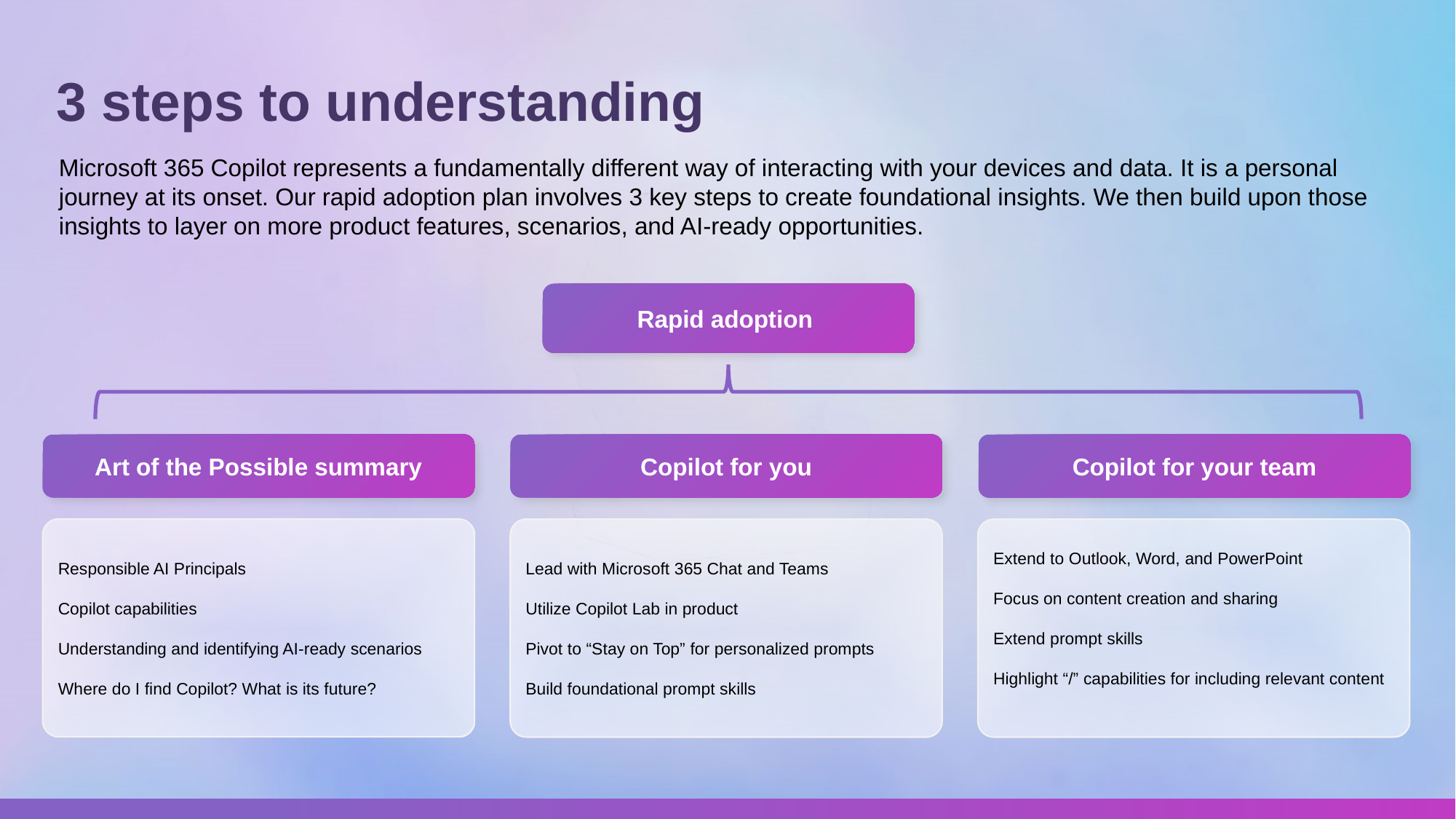

# 3 steps to understanding
Microsoft 365 Copilot represents a fundamentally different way of interacting with your devices and data. It is a personal journey at its onset. Our rapid adoption plan involves 3 key steps to create foundational insights. We then build upon those insights to layer on more product features, scenarios, and AI-ready opportunities.
Rapid adoption
Art of the Possible summary
Copilot for you
Copilot for your team
Responsible AI Principals

Copilot capabilities

Understanding and identifying AI-ready scenarios

Where do I find Copilot? What is its future?
Lead with Microsoft 365 Chat and Teams

Utilize Copilot Lab in product

Pivot to “Stay on Top” for personalized prompts

Build foundational prompt skills
Extend to Outlook, Word, and PowerPoint

Focus on content creation and sharing

Extend prompt skills

Highlight “/” capabilities for including relevant content